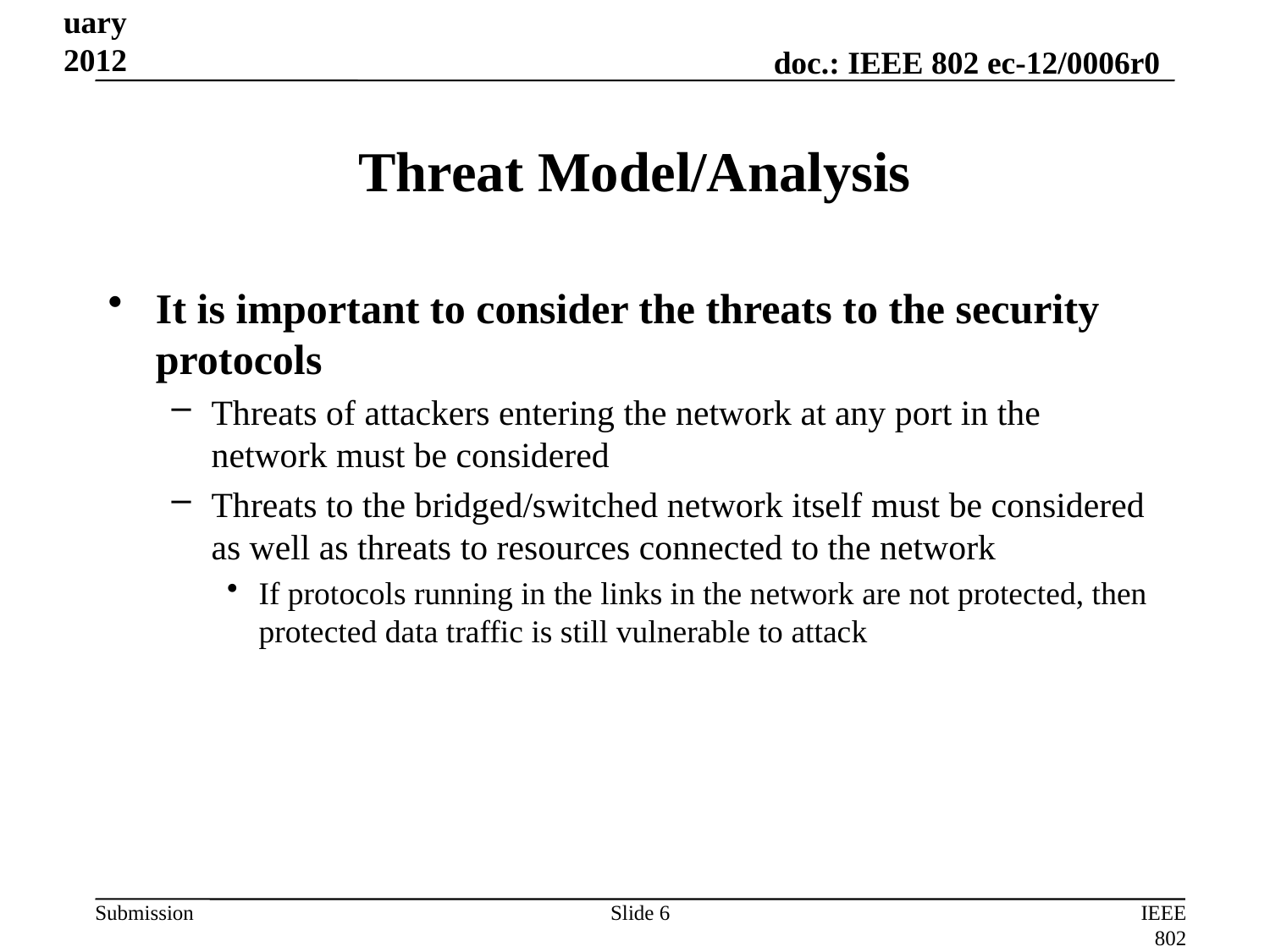

February 2012
# Threat Model/Analysis
It is important to consider the threats to the security protocols
Threats of attackers entering the network at any port in the network must be considered
Threats to the bridged/switched network itself must be considered as well as threats to resources connected to the network
If protocols running in the links in the network are not protected, then protected data traffic is still vulnerable to attack
Slide 6
IEEE 802 Liaison